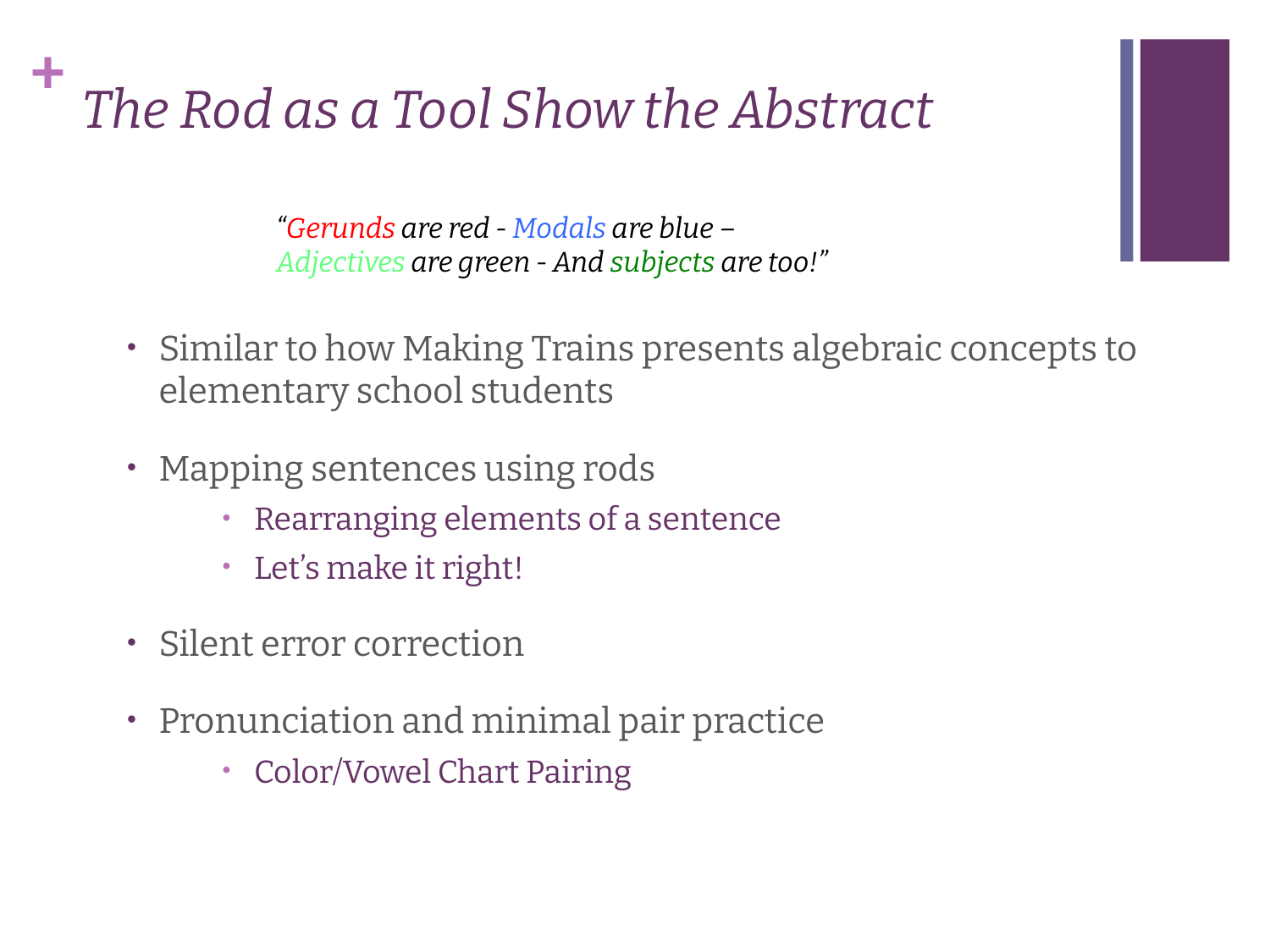

# The Rod as a Tool Show the Abstract
“Gerunds are red - Modals are blue –
Adjectives are green - And subjects are too!”

Similar to how Making Trains presents algebraic concepts to elementary school students
Mapping sentences using rods
Rearranging elements of a sentence
Let’s make it right!
Silent error correction
Pronunciation and minimal pair practice
Color/Vowel Chart Pairing